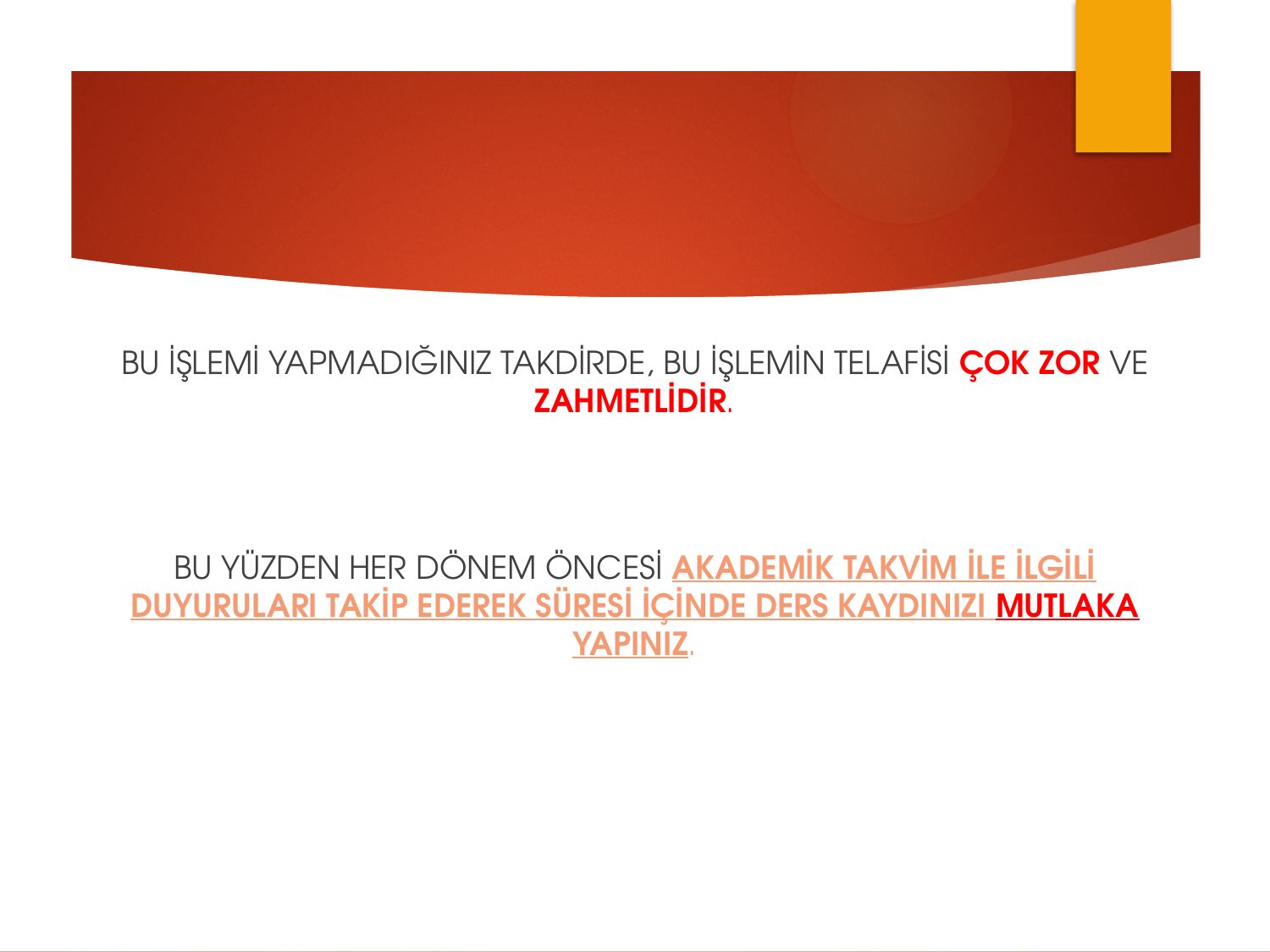

BU İŞLEMİ YAPMADIĞINIZ TAKDİRDE, BU İŞLEMİN TELAFİSİ ÇOK ZOR VE ZAHMETLİDİR.

BU YÜZDEN HER DÖNEM ÖNCESİ AKADEMİK TAKVİM İLE İLGİLİ DUYURULARI TAKİP EDEREK SÜRESİ İÇİNDE DERS KAYDINIZI MUTLAKA YAPINIZ.